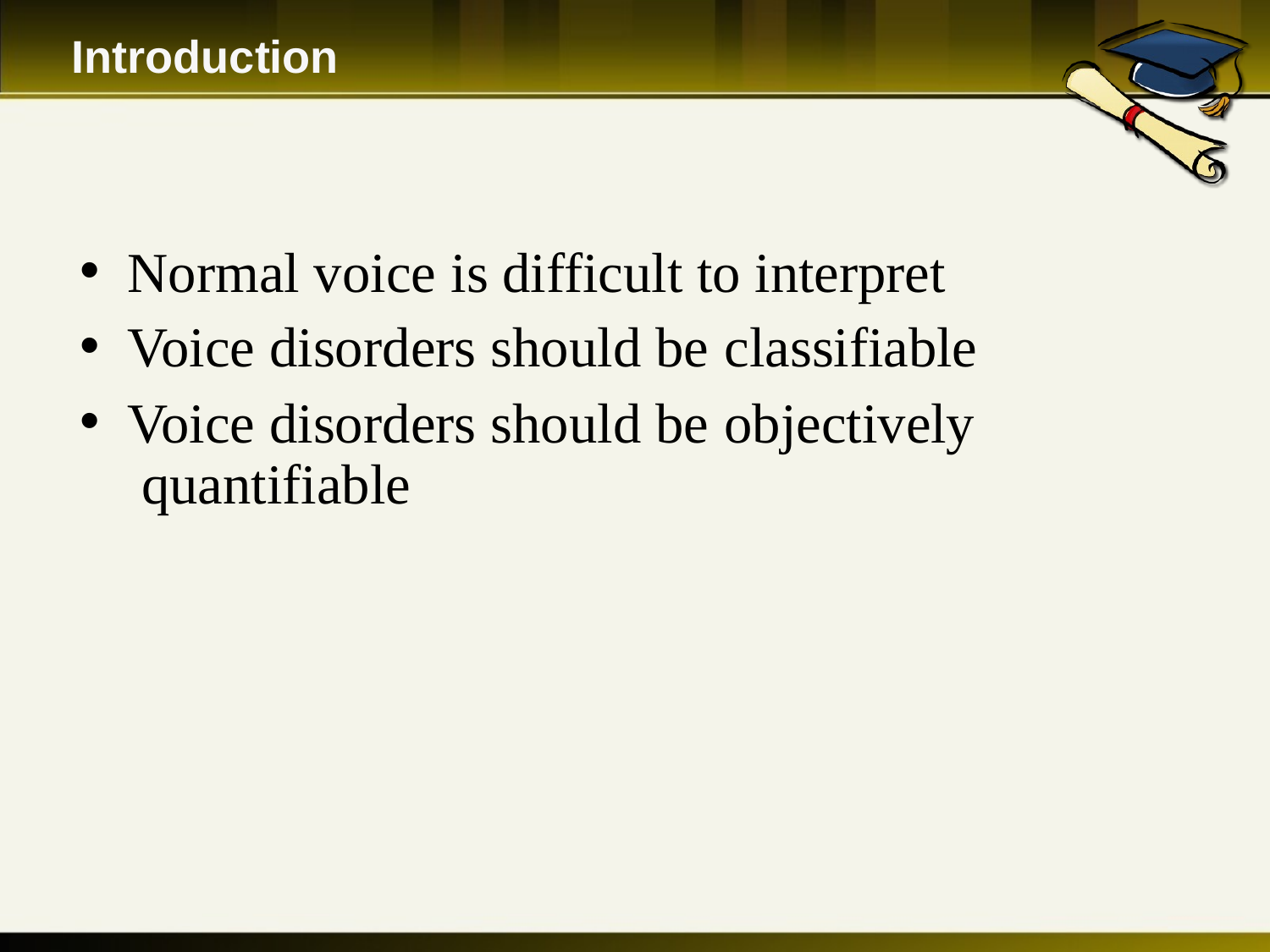

# Introduction
Normal voice is difficult to interpret
Voice disorders should be classifiable
Voice disorders should be objectively  quantifiable